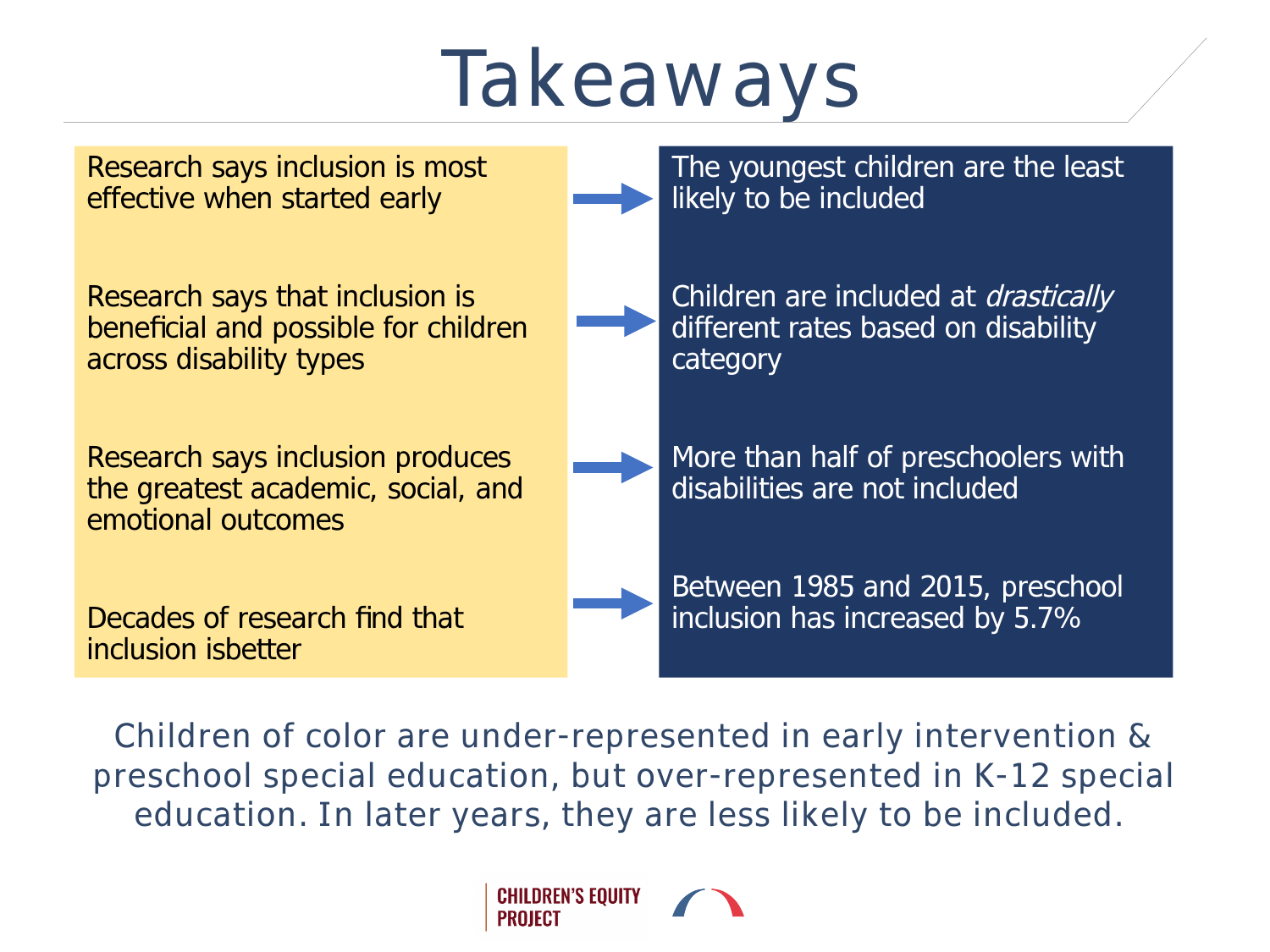

Takeaways
Research says inclusion is most effective when started early

Research says that inclusion is beneficial and possible for children across disability types

Research says inclusion produces the greatest academic, social, and emotional outcomes

Decades of research find that inclusion isbetter
The youngest children are the least likely to be included

Children are included at drastically different rates based on disability category

More than half of preschoolers with disabilities are not included

Between 1985 and 2015, preschool inclusion has increased by 5.7%
Children of color are under-represented in early intervention & preschool special education, but over-represented in K-12 special education. In later years, they are less likely to be included.